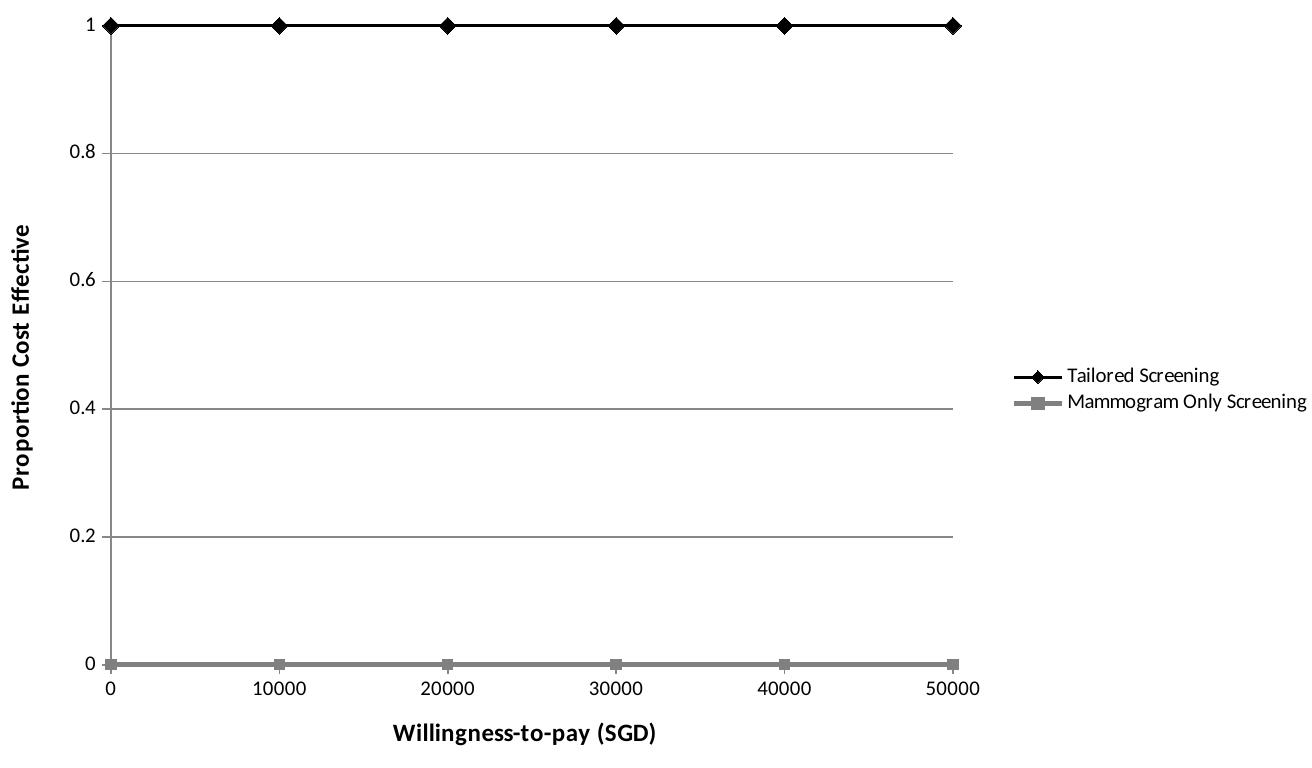

### Chart

| Category | Tailored Screening | Mammogram Only Screening |
|---|---|---|